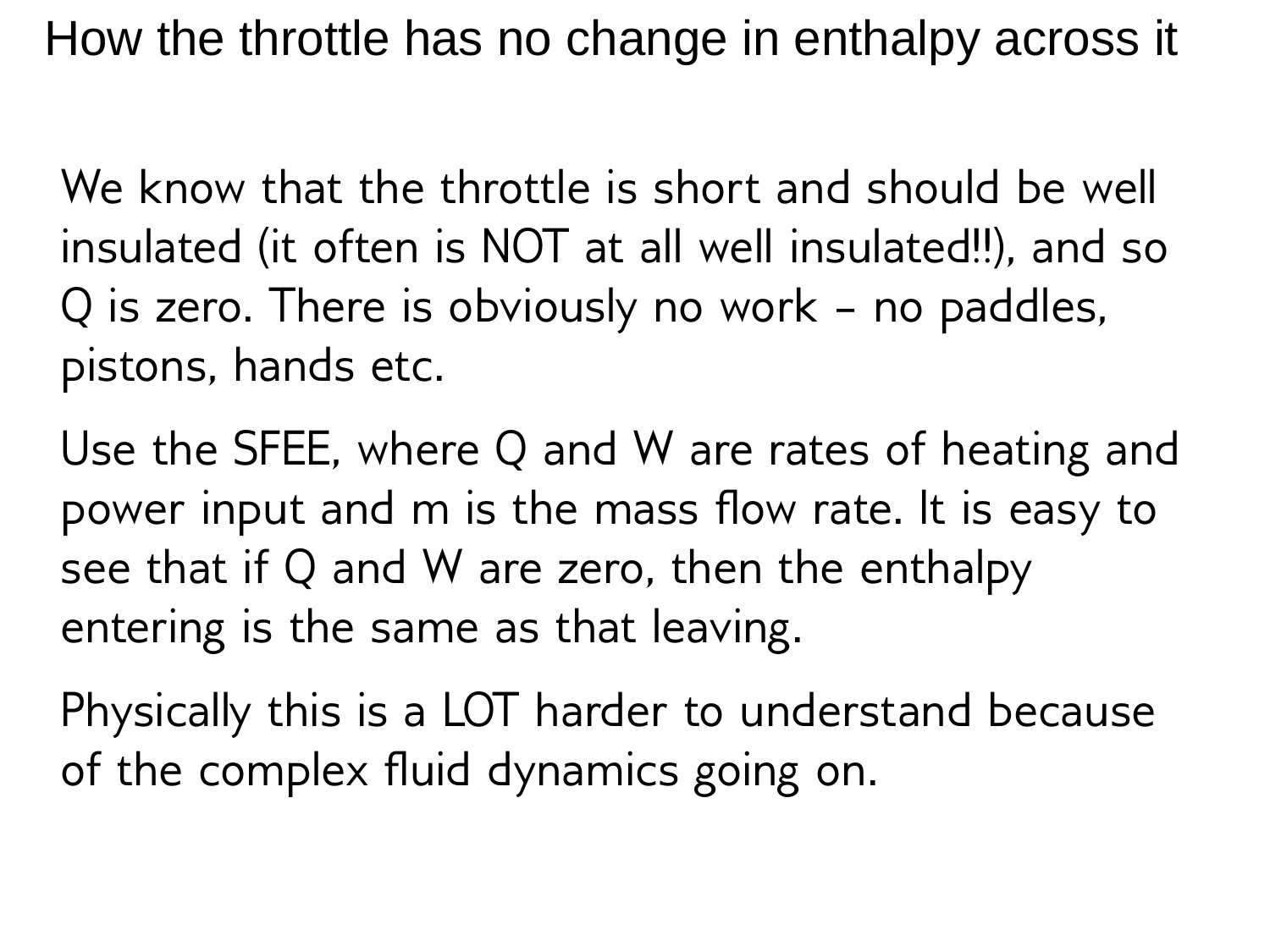

How the throttle has no change in enthalpy across it
We know that the throttle is short and should be well insulated (it often is NOT at all well insulated!!), and so Q is zero. There is obviously no work – no paddles, pistons, hands etc.
Use the SFEE, where Q and W are rates of heating and power input and m is the mass flow rate. It is easy to see that if Q and W are zero, then the enthalpy entering is the same as that leaving.
Physically this is a LOT harder to understand because of the complex fluid dynamics going on.